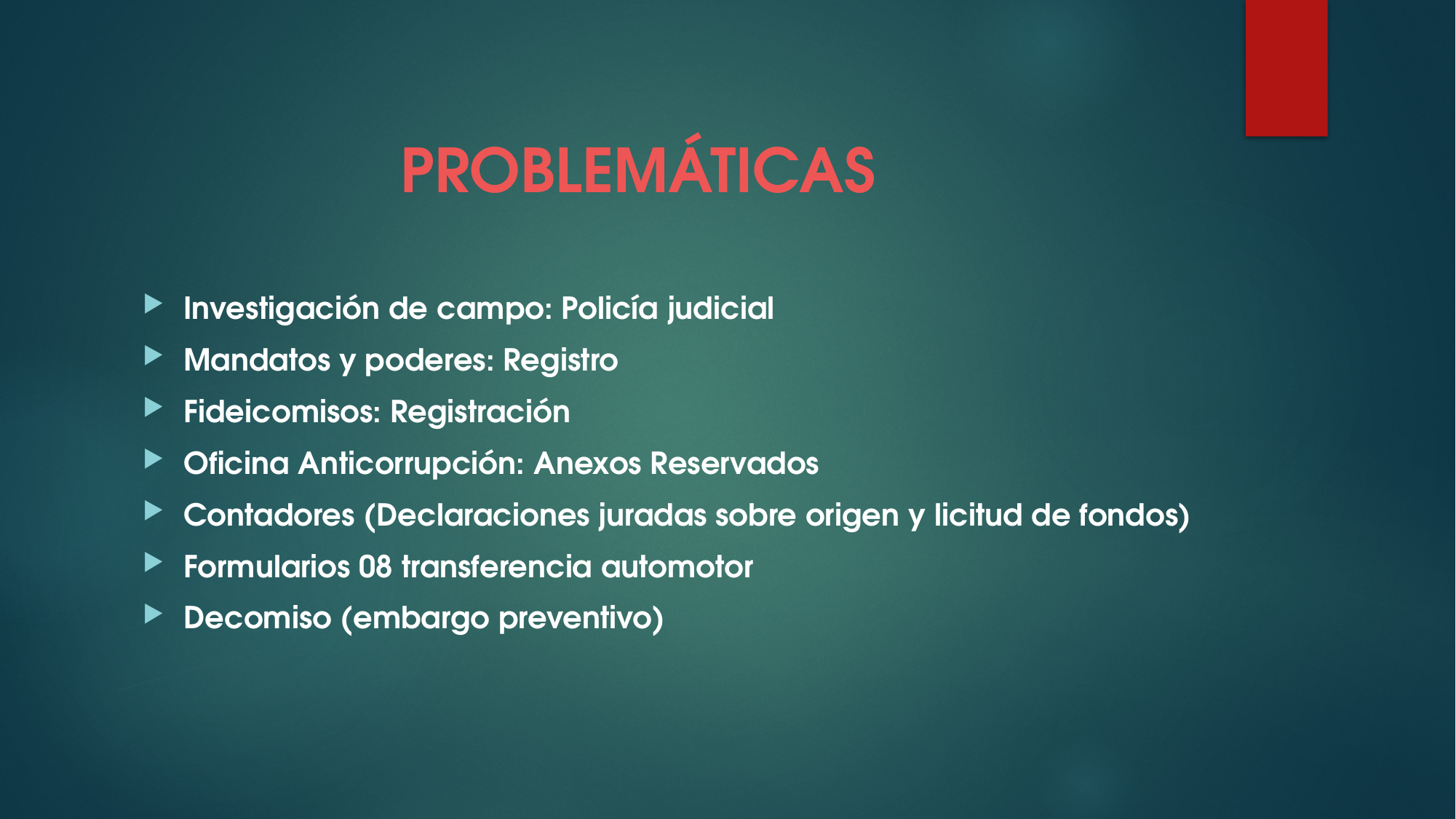

# PROBLEMÁTICAS
Investigación de campo: Policía judicial
Mandatos y poderes: Registro
Fideicomisos: Registración
Oficina Anticorrupción: Anexos Reservados
Contadores (Declaraciones juradas sobre origen y licitud de fondos)
Formularios 08 transferencia automotor
Decomiso (embargo preventivo)